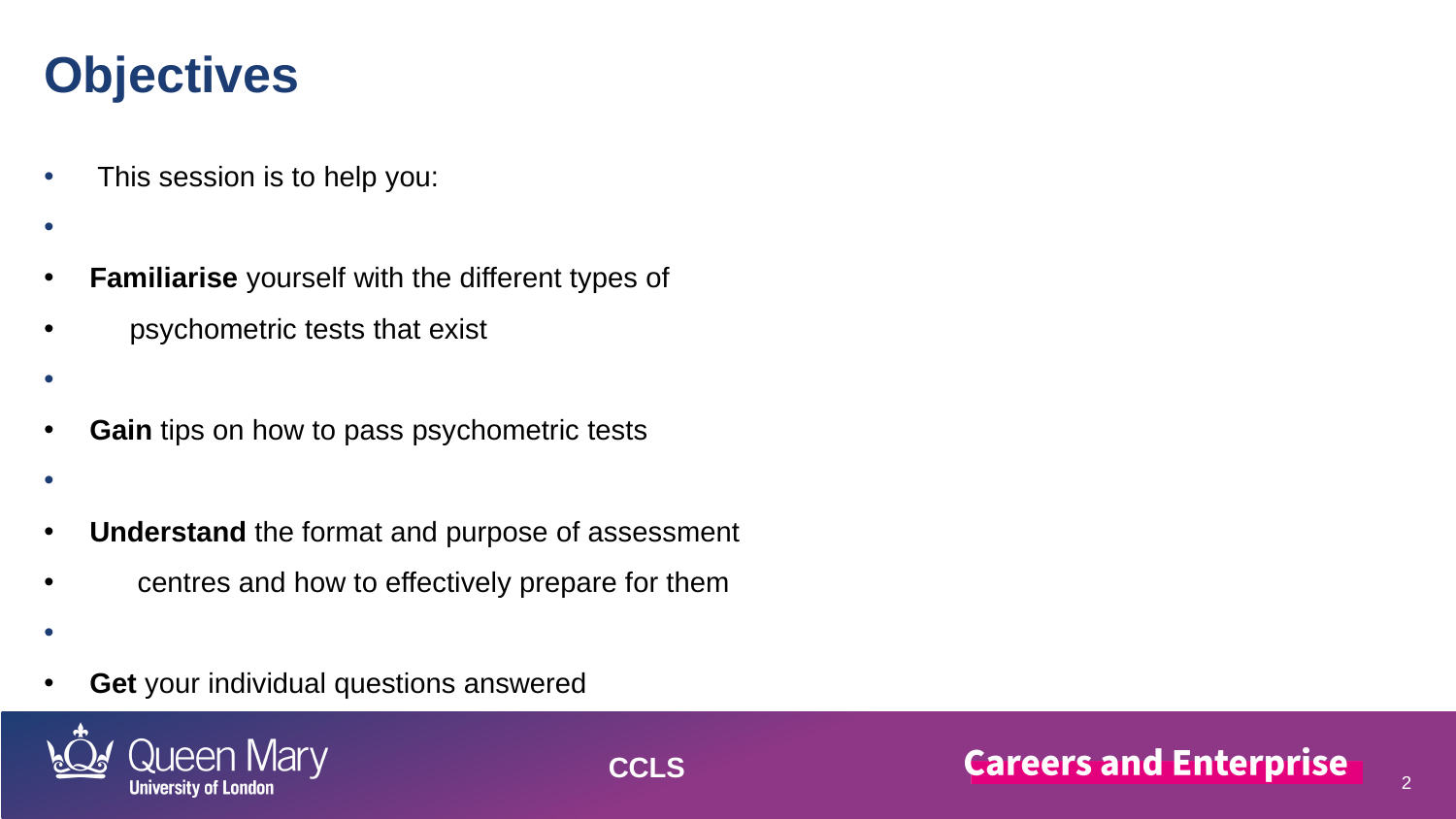

Objectives

 This session is to help you:​
​
Familiarise yourself with the different types of ​
     psychometric tests that exist​
​
Gain tips on how to pass psychometric tests ​
​
Understand the format and purpose of assessment ​
      centres and how to effectively prepare for them​
​
Get your individual questions answered

CCLS